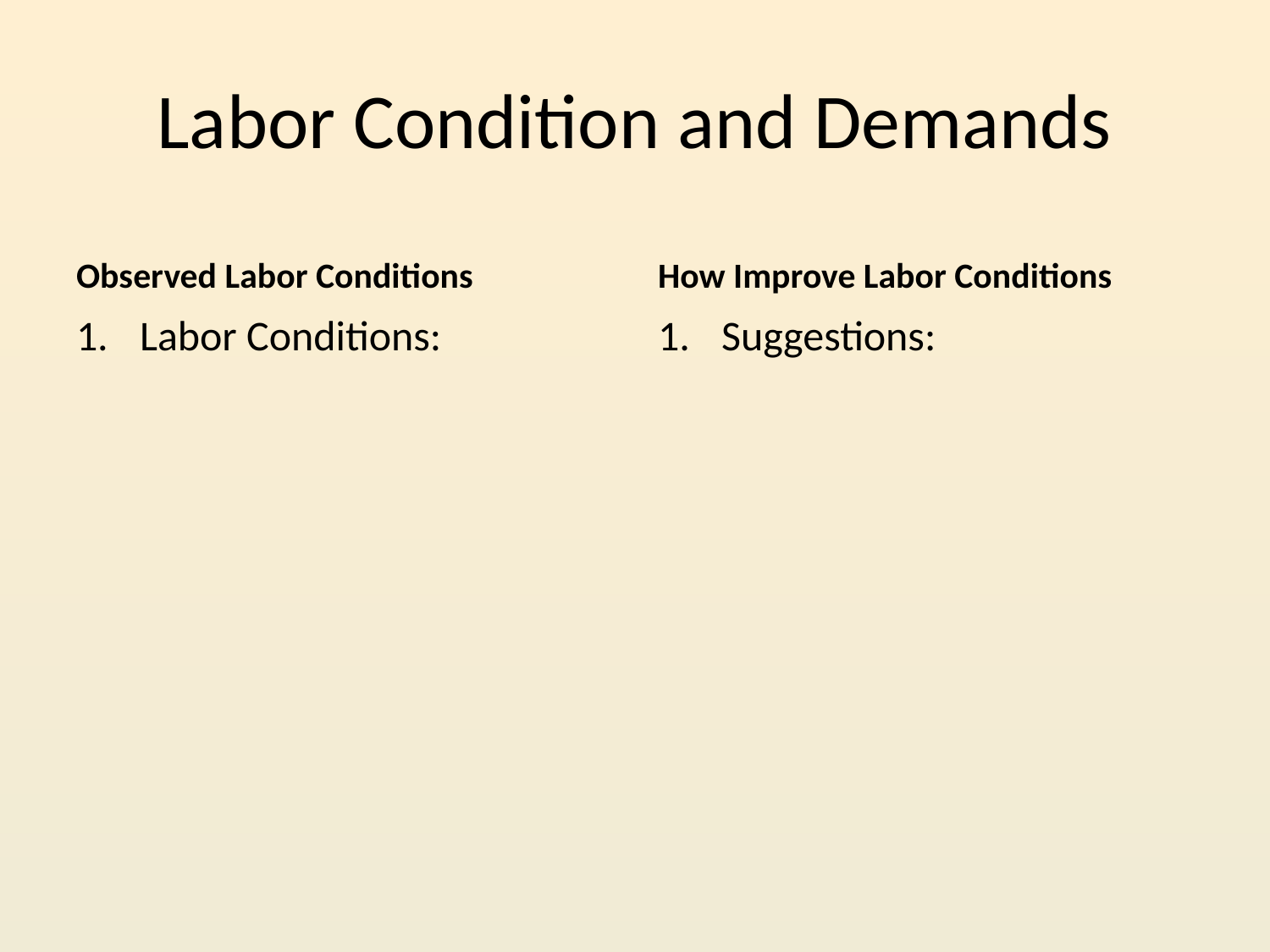

# Labor Condition and Demands
Observed Labor Conditions
How Improve Labor Conditions
Labor Conditions:
Suggestions: